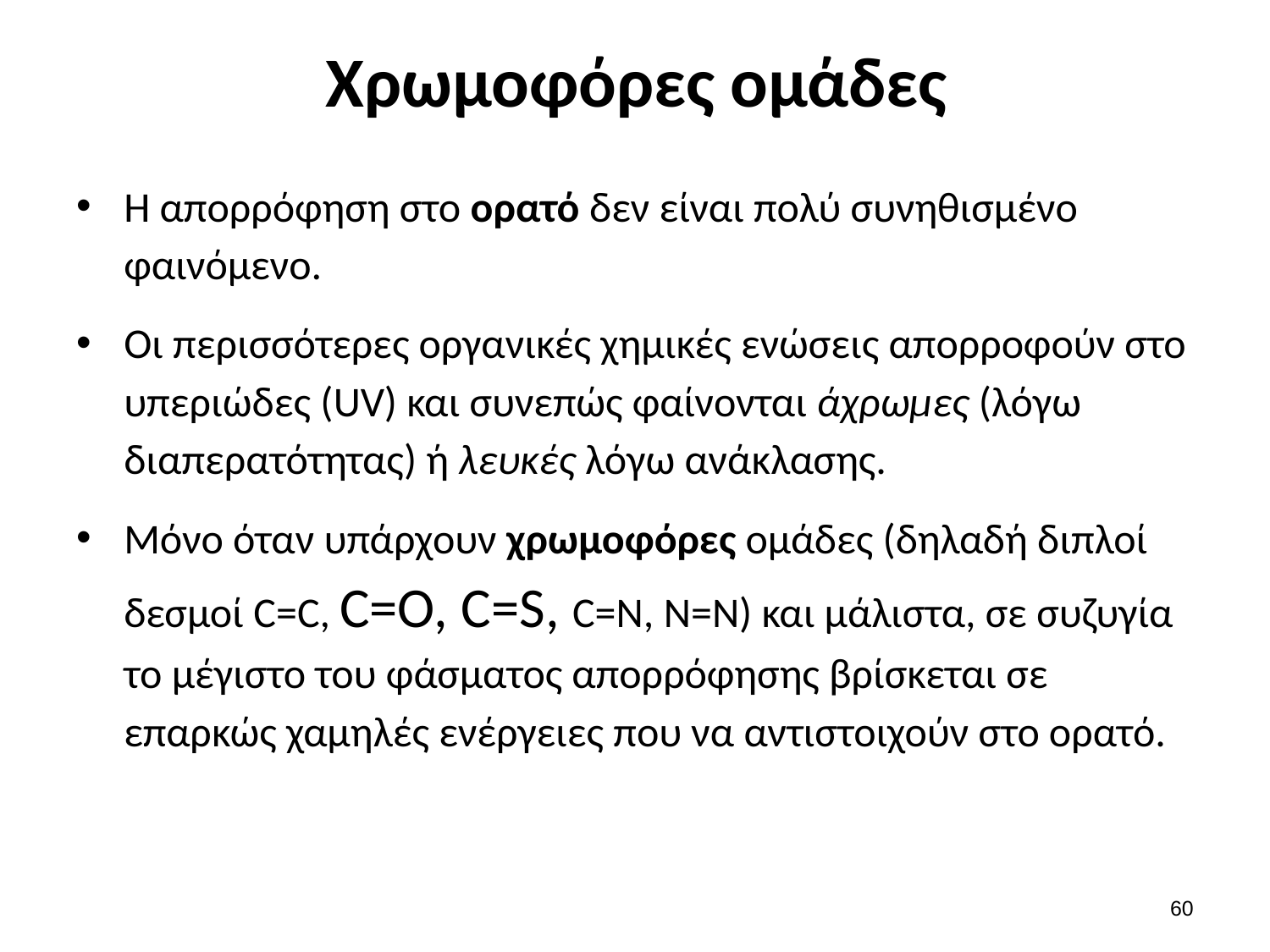

# Χρωμοφόρες ομάδες
Η απορρόφηση στο ορατό δεν είναι πολύ συνηθισμένο φαινόμενο.
Οι περισσότερες οργανικές χημικές ενώσεις απορροφούν στο υπεριώδες (UV) και συνεπώς φαίνονται άχρωμες (λόγω διαπερατότητας) ή λευκές λόγω ανάκλασης.
Μόνο όταν υπάρχουν χρωμοφόρες ομάδες (δηλαδή διπλοί δεσμοί C=C, C=O, C=S, C=N, N=N) και μάλιστα, σε συζυγία το μέγιστο του φάσματος απορρόφησης βρίσκεται σε επαρκώς χαμηλές ενέργειες που να αντιστοιχούν στο ορατό.
60